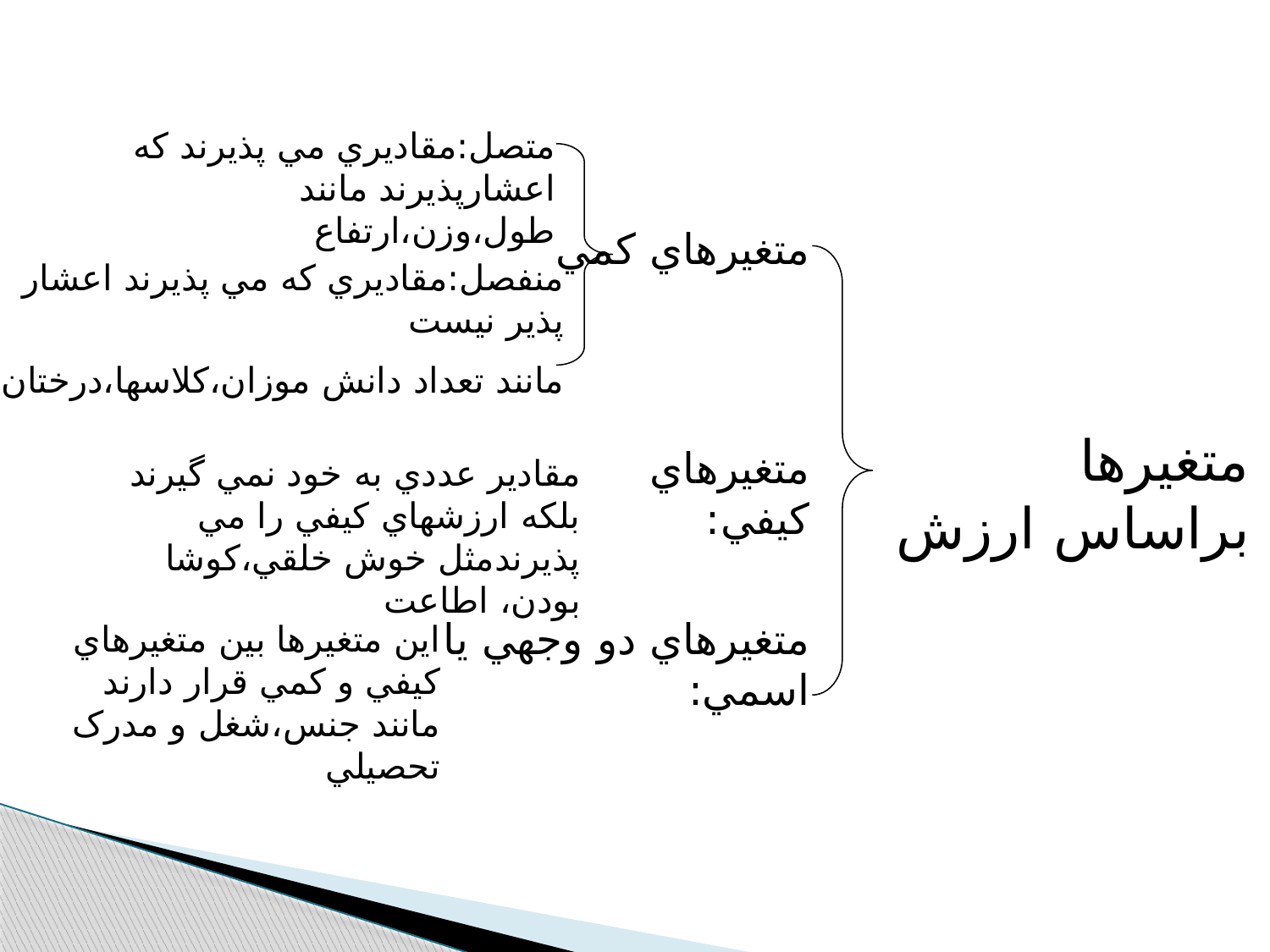

متصل:مقاديري مي پذيرند که اعشارپذيرند مانند طول،وزن،ارتفاع

متغيرهاي کمي

منفصل:مقاديري که مي پذيرند اعشار پذير نيست
مانند تعداد دانش موزان،کلاسها،درختان
متغيرها براساس ارزش
متغيرهاي کيفي:
مقادير عددي به خود نمي گيرند بلکه ارزشهاي کيفي را مي پذيرندمثل خوش خلقي،کوشا بودن، اطاعت

متغيرهاي دو وجهي يا اسمي:
اين متغيرها بين متغيرهاي کيفي و کمي قرار دارند مانند جنس،شغل و مدرک تحصيلي